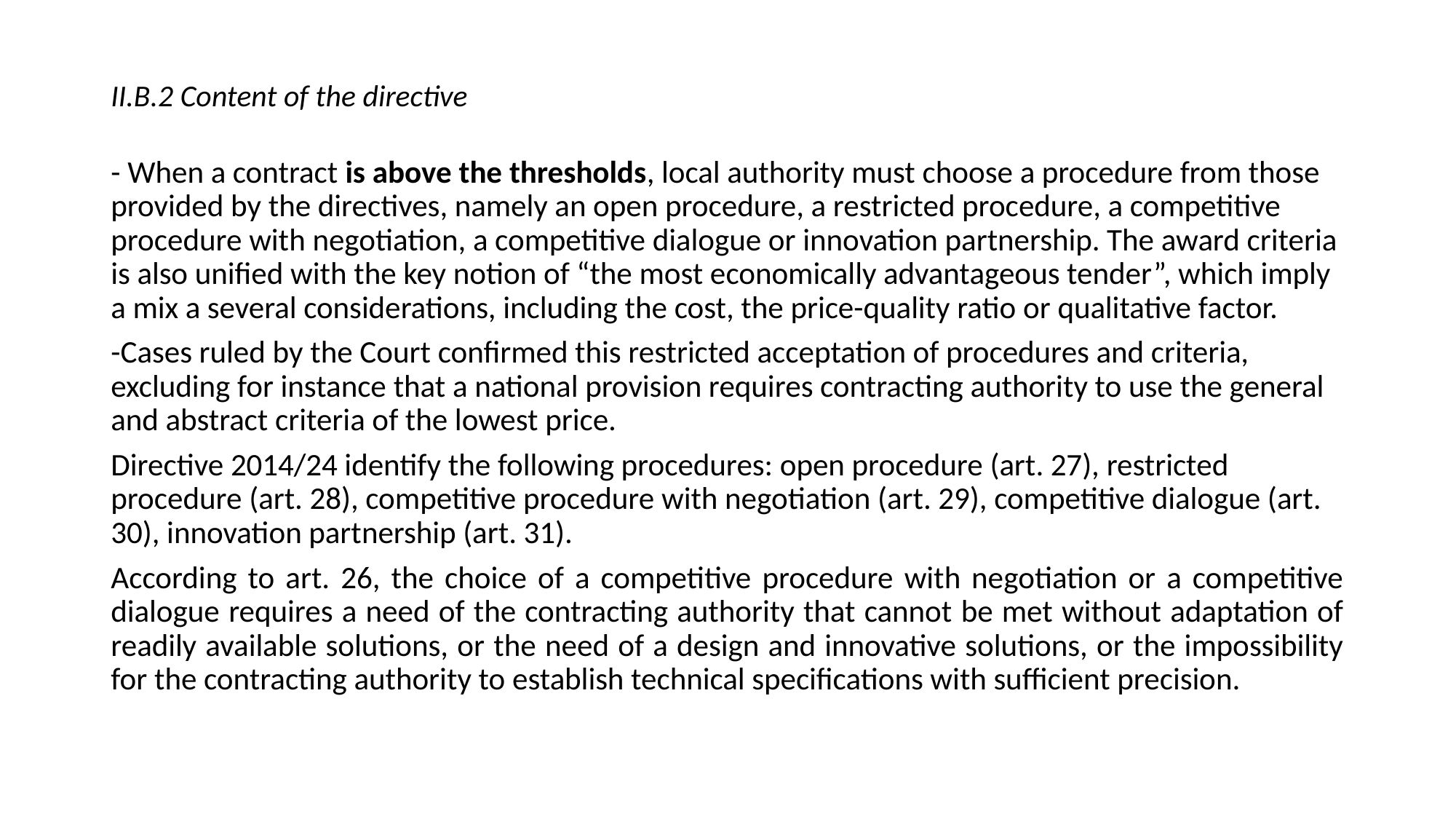

# II.B.2 Content of the directive
- When a contract is above the thresholds, local authority must choose a procedure from those provided by the directives, namely an open procedure, a restricted procedure, a competitive procedure with negotiation, a competitive dialogue or innovation partnership. The award criteria is also unified with the key notion of “the most economically advantageous tender”, which imply a mix a several considerations, including the cost, the price-quality ratio or qualitative factor.
-Cases ruled by the Court confirmed this restricted acceptation of procedures and criteria, excluding for instance that a national provision requires contracting authority to use the general and abstract criteria of the lowest price.
Directive 2014/24 identify the following procedures: open procedure (art. 27), restricted procedure (art. 28), competitive procedure with negotiation (art. 29), competitive dialogue (art. 30), innovation partnership (art. 31).
According to art. 26, the choice of a competitive procedure with negotiation or a competitive dialogue requires a need of the contracting authority that cannot be met without adaptation of readily available solutions, or the need of a design and innovative solutions, or the impossibility for the contracting authority to establish technical specifications with sufficient precision.